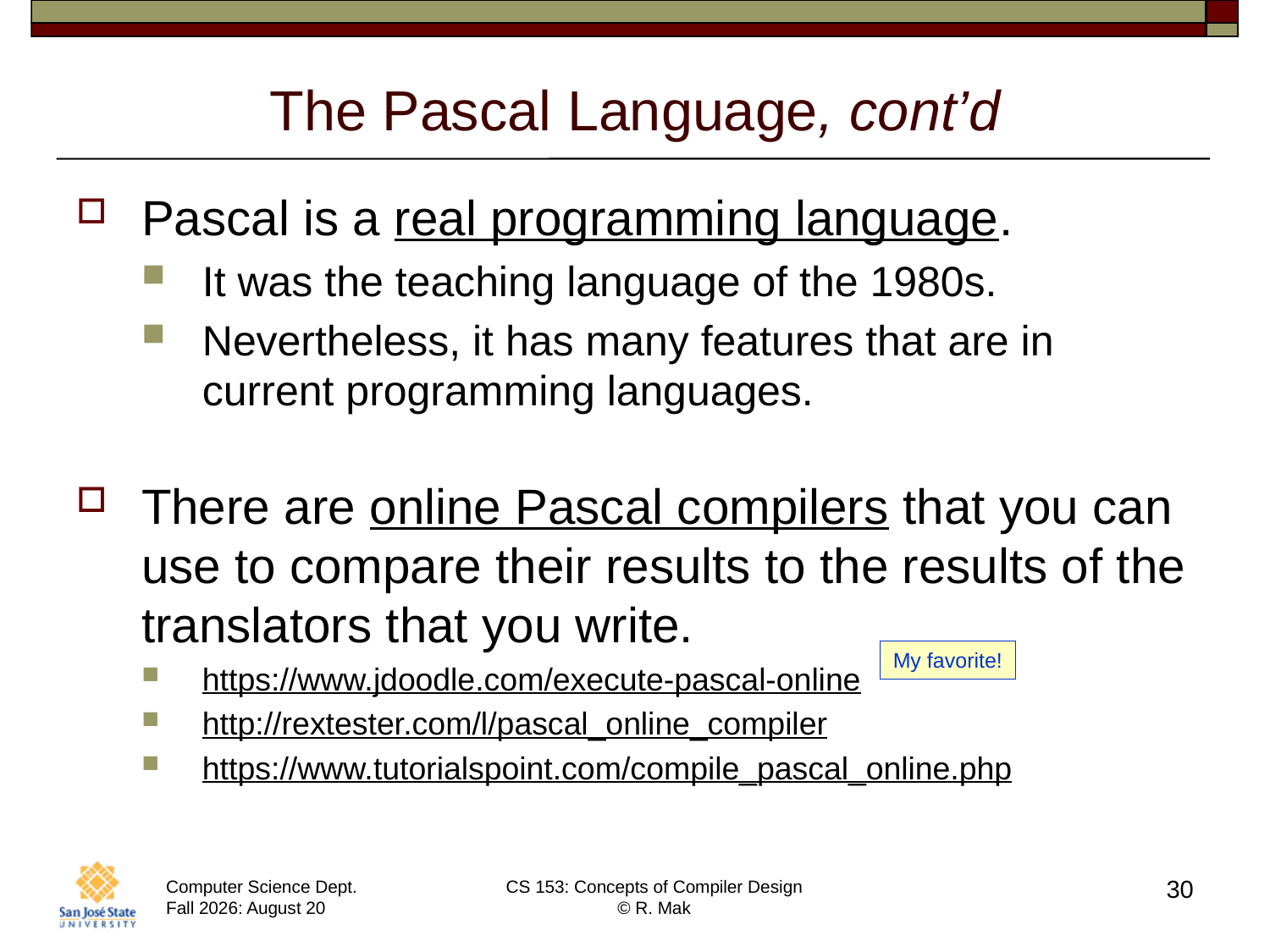

# The Pascal Language, cont’d
Pascal is a real programming language.
It was the teaching language of the 1980s.
Nevertheless, it has many features that are in current programming languages.

There are online Pascal compilers that you can use to compare their results to the results of the translators that you write.
https://www.jdoodle.com/execute-pascal-online
http://rextester.com/l/pascal_online_compiler
https://www.tutorialspoint.com/compile_pascal_online.php
My favorite!
30